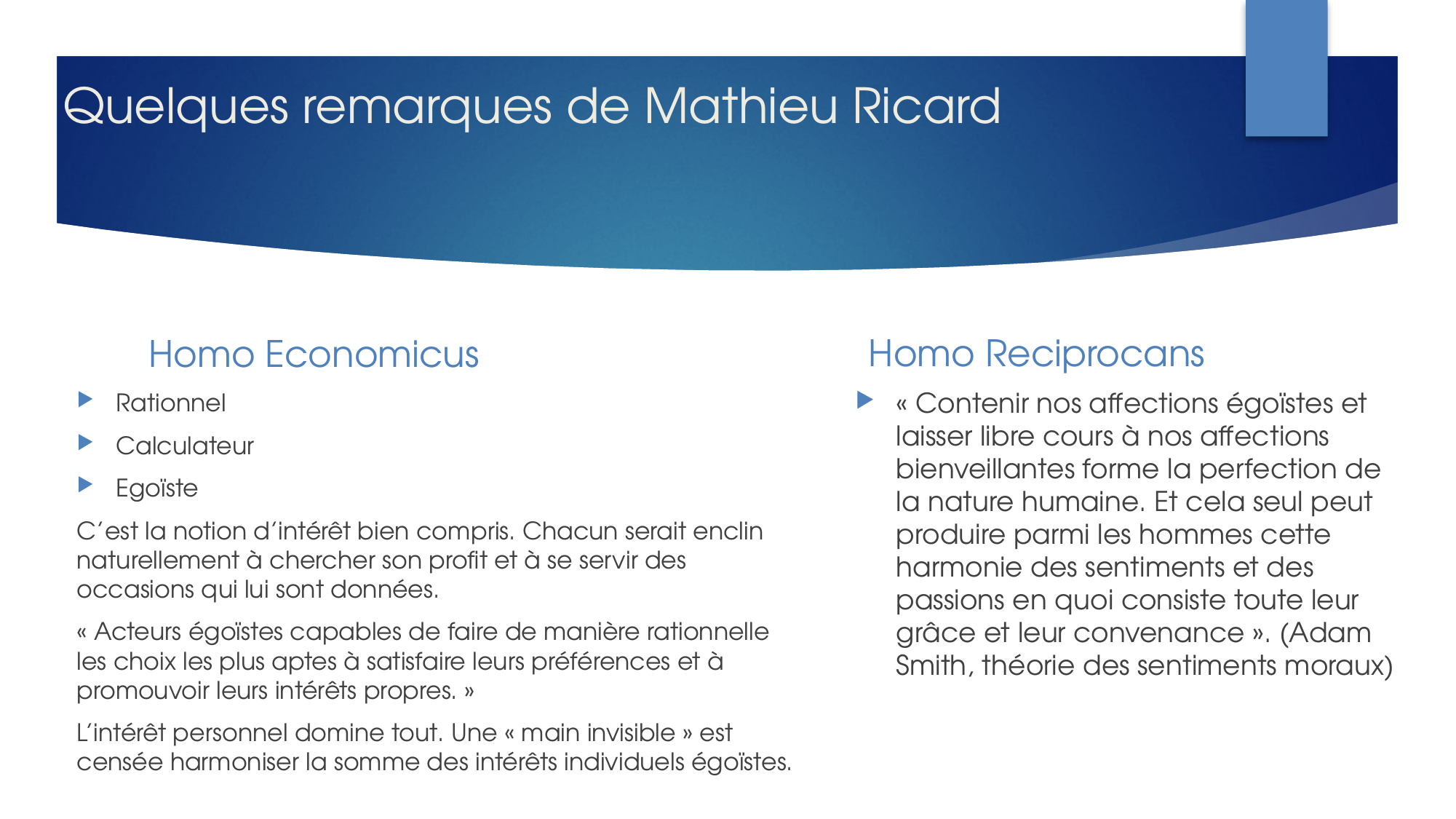

# Quelques remarques de Mathieu Ricard
Homo Reciprocans
Homo Economicus
« Contenir nos affections égoïstes et laisser libre cours à nos affections bienveillantes forme la perfection de la nature humaine. Et cela seul peut produire parmi les hommes cette harmonie des sentiments et des passions en quoi consiste toute leur grâce et leur convenance ». (Adam Smith, théorie des sentiments moraux)
Rationnel
Calculateur
Egoïste
C’est la notion d’intérêt bien compris. Chacun serait enclin naturellement à chercher son profit et à se servir des occasions qui lui sont données.
« Acteurs égoïstes capables de faire de manière rationnelle les choix les plus aptes à satisfaire leurs préférences et à promouvoir leurs intérêts propres. »
L’intérêt personnel domine tout. Une « main invisible » est censée harmoniser la somme des intérêts individuels égoïstes.